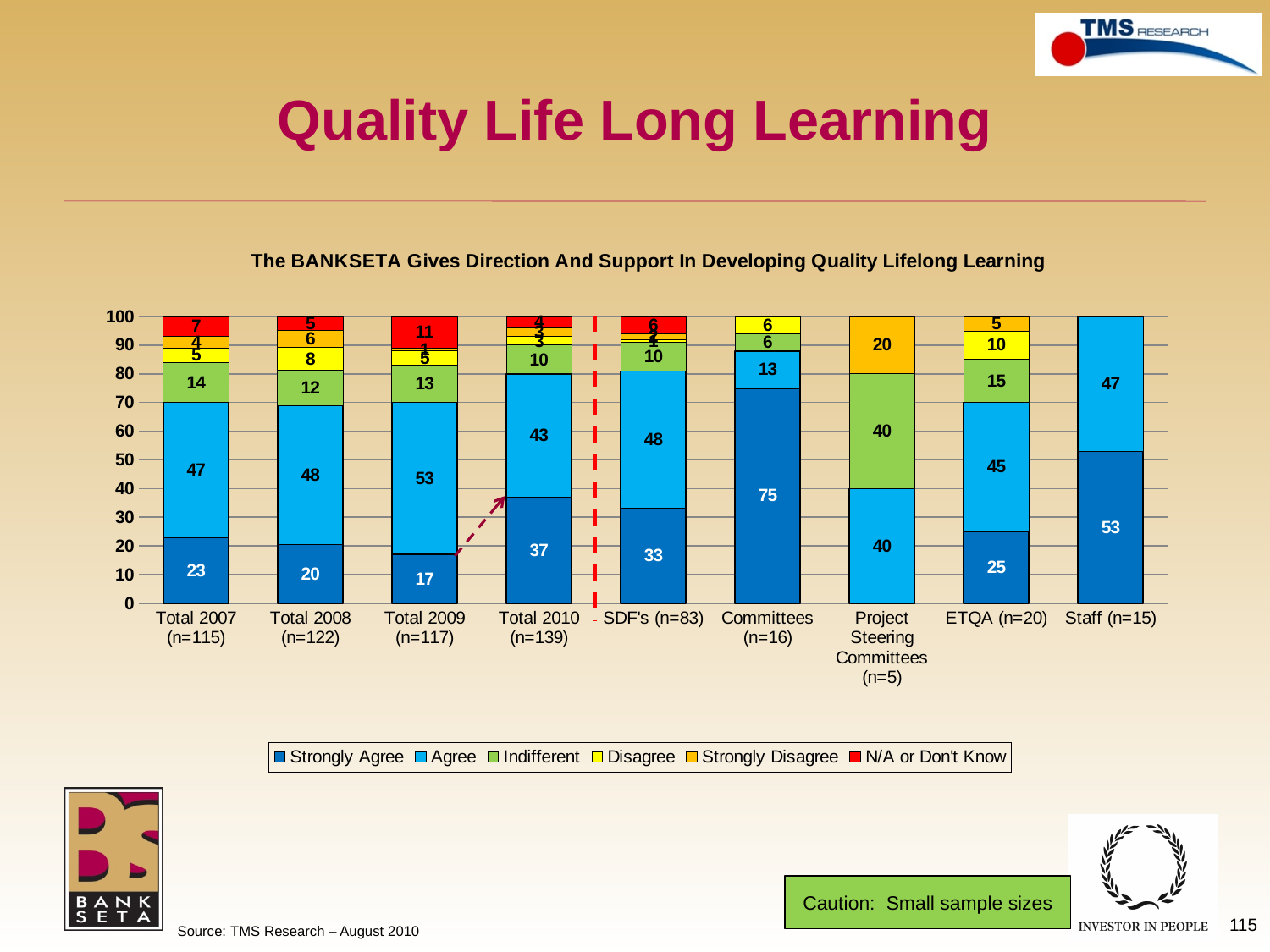

# Quality Life Long Learning

### Chart: The BANKSETA Gives Direction And Support In Developing Quality Lifelong Learning

| Category | Strongly Agree | Agree | Indifferent | Disagree | Strongly Disagree | N/A or Don't Know |
|---|---|---|---|---|---|---|
| Total 2007 (n=115) | 23.0 | 47.0 | 14.0 | 5.0 | 4.0 | 7.0 |
| Total 2008 (n=122) | 20.491803278688533 | 48.36065573770492 | 12.295081967213115 | 8.196721311475399 | 5.737704918032787 | 4.918032786885246 |
| Total 2009 (n=117) | 17.094017094017094 | 52.991452991453 | 12.820512820512821 | 5.128205128205129 | 0.8547008547008593 | 11.111111111111006 |
| Total 2010 (n=139) | 37.0 | 43.0 | 10.0 | 3.0 | 3.0 | 4.0 |
| SDF's (n=83) | 33.0 | 48.0 | 10.0 | 1.0 | 2.0 | 6.0 |
| Committees (n=16) | 75.0 | 13.0 | 6.0 | 6.0 | None | None |
| Project Steering Committees (n=5) | None | 40.0 | 40.0 | None | 20.0 | None |
| ETQA (n=20) | 25.0 | 45.0 | 15.0 | 10.0 | 5.0 | None |
| Staff (n=15) | 53.0 | 47.0 | None | None | None | None |
Caution:  Small sample sizes
115
Source: TMS Research – August 2010